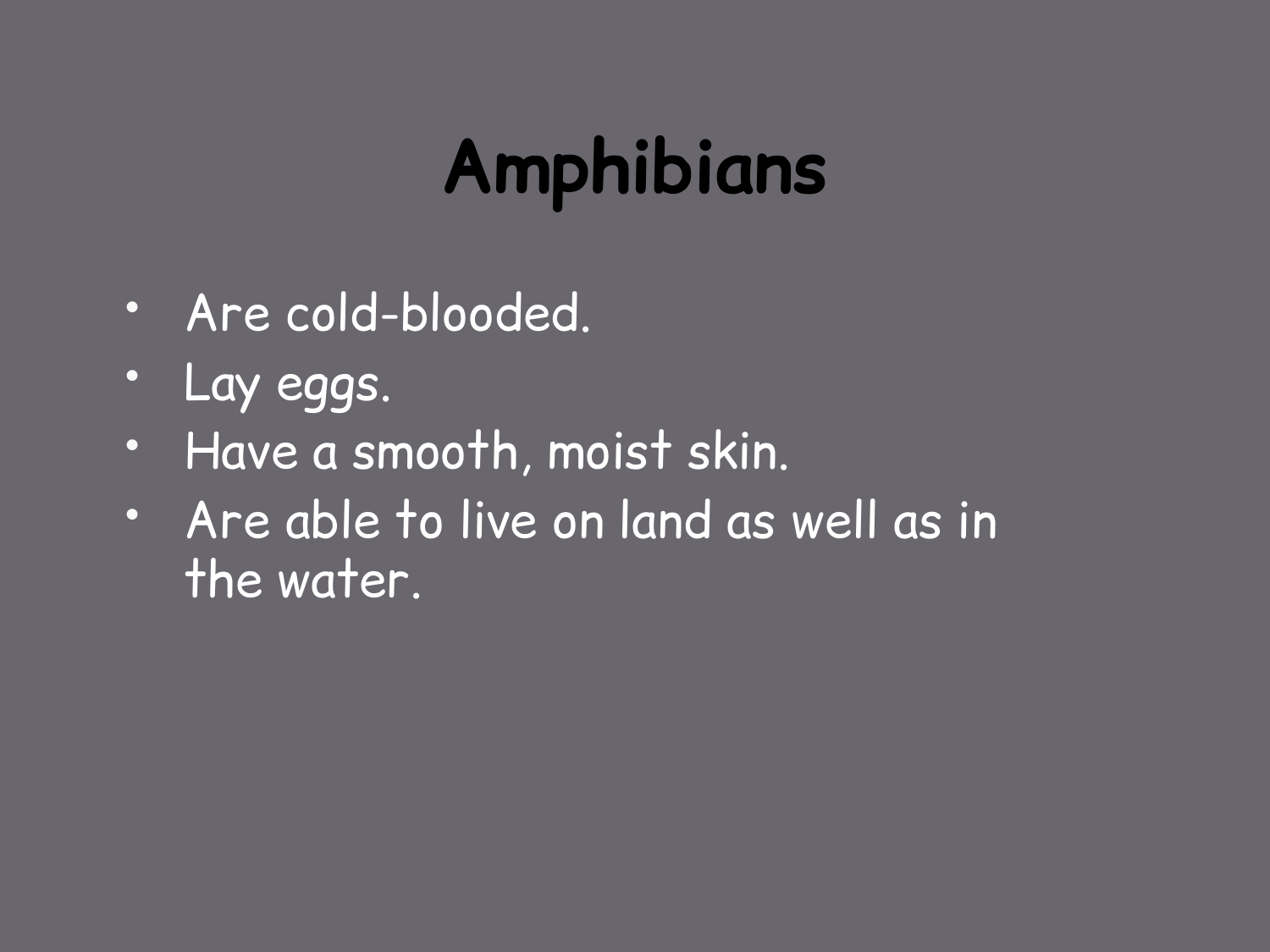

# Amphibians
Are cold-blooded.
Lay eggs.
Have a smooth, moist skin.
Are able to live on land as well as in the water.